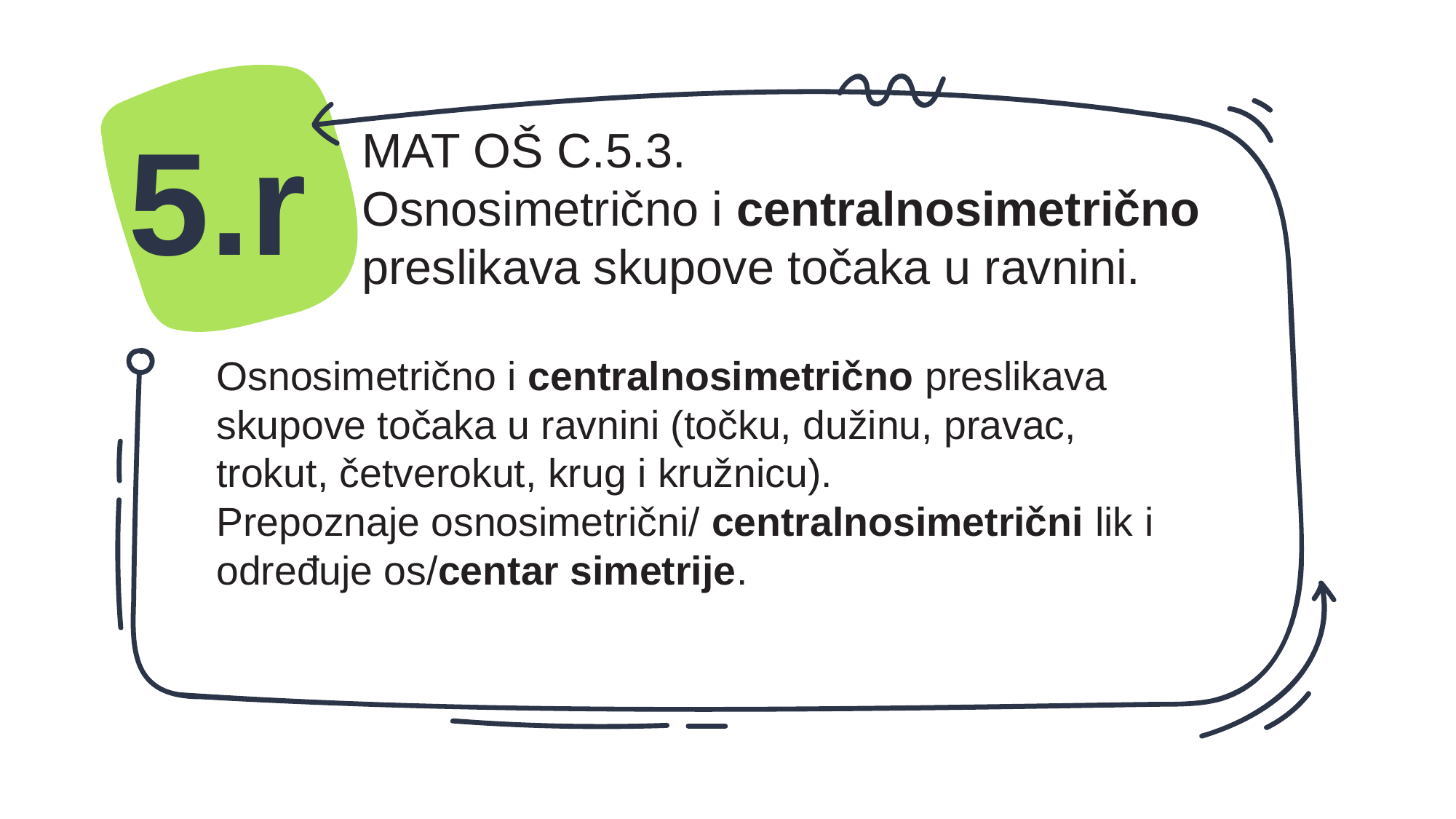

5.r
MAT OŠ C.5.3.
Osnosimetrično i centralnosimetrično preslikava skupove točaka u ravnini.
Osnosimetrično i centralnosimetrično preslikava skupove točaka u ravnini (točku, dužinu, pravac, trokut, četverokut, krug i kružnicu).
Prepoznaje osnosimetrični/ centralnosimetrični lik i određuje os/centar simetrije.
#